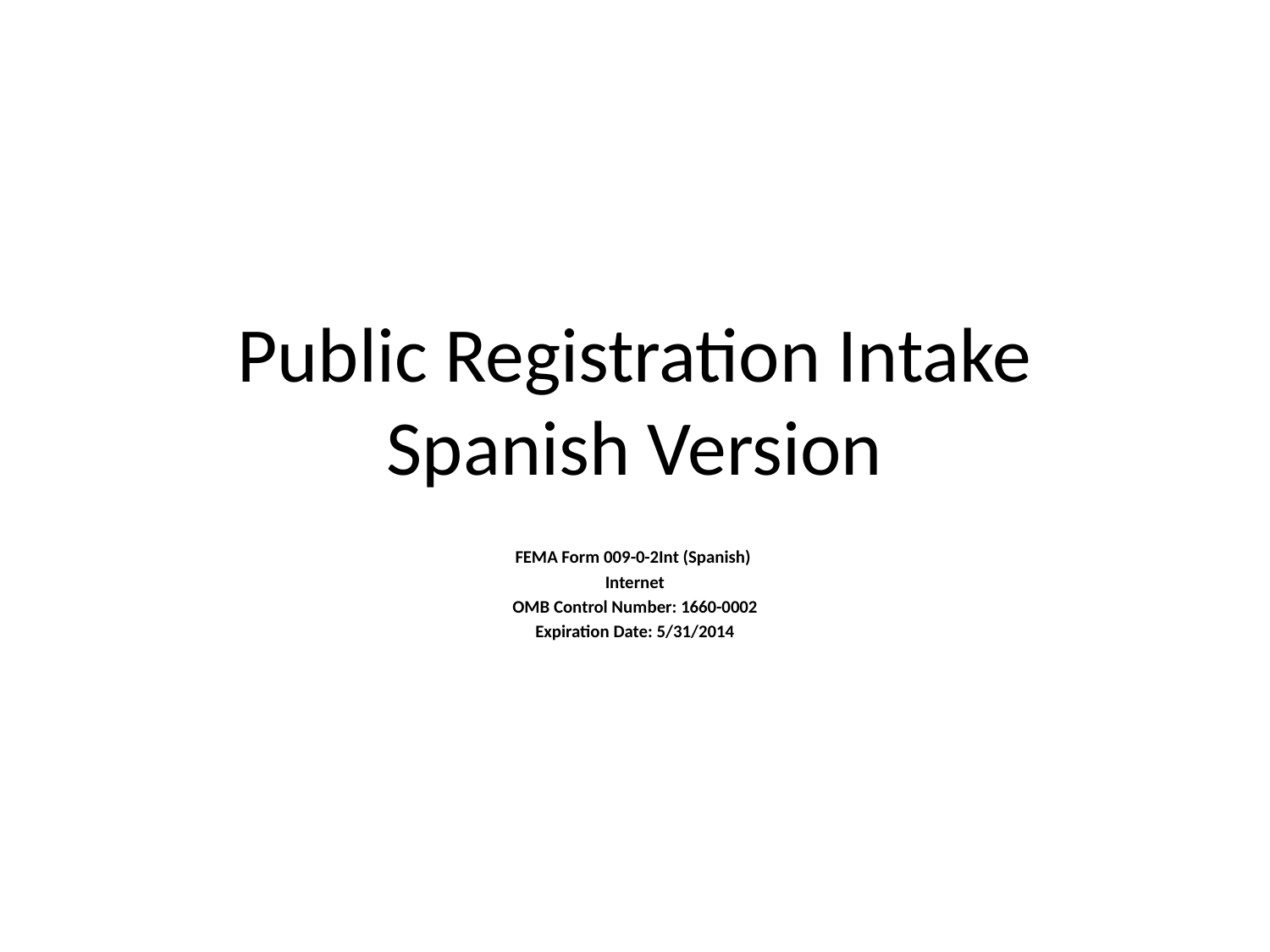

# Public Registration Intake Spanish Version
FEMA Form 009-0-2Int (Spanish)
Internet
OMB Control Number: 1660-0002
Expiration Date: 5/31/2014